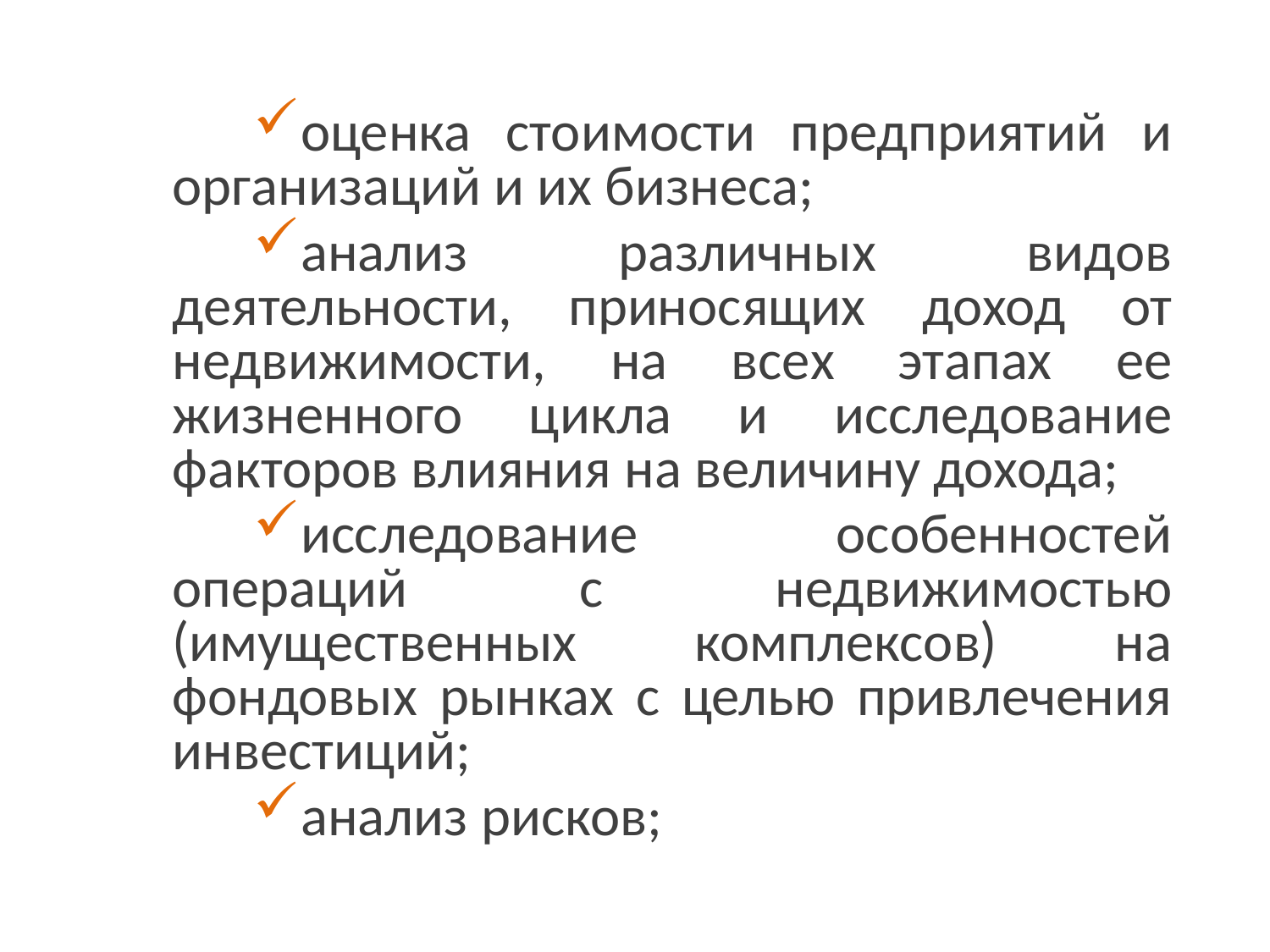

оценка стоимости предприятий и организаций и их бизнеса;
анализ различных видов деятельности, приносящих доход от недвижимости, на всех этапах ее жизненного цикла и исследование факторов влияния на величину дохода;
исследование особенностей операций с недвижимостью (имущественных комплексов) на фондовых рынках с целью привлечения инвестиций;
анализ рисков;